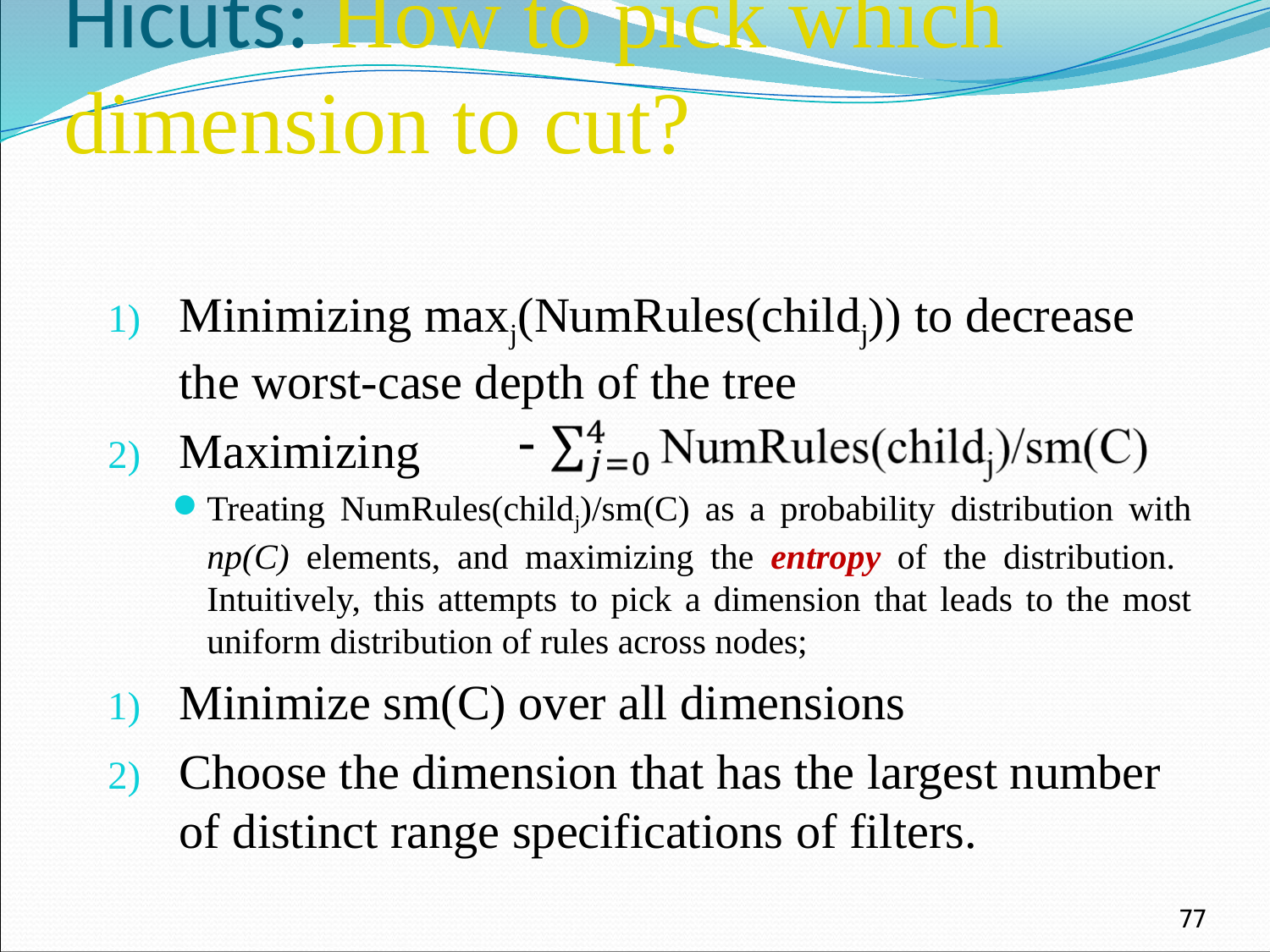

# Hicuts: How to pick which dimension to cut?
Minimizing maxj(NumRules(childj)) to decrease the worst-case depth of the tree
Maximizing
Treating NumRules(childj)/sm(C) as a probability distribution with np(C) elements, and maximizing the entropy of the distribution.  Intuitively, this attempts to pick a dimension that leads to the most uniform distribution of rules across nodes;
Minimize sm(C) over all dimensions
Choose the dimension that has the largest number of distinct range specifications of filters.

77